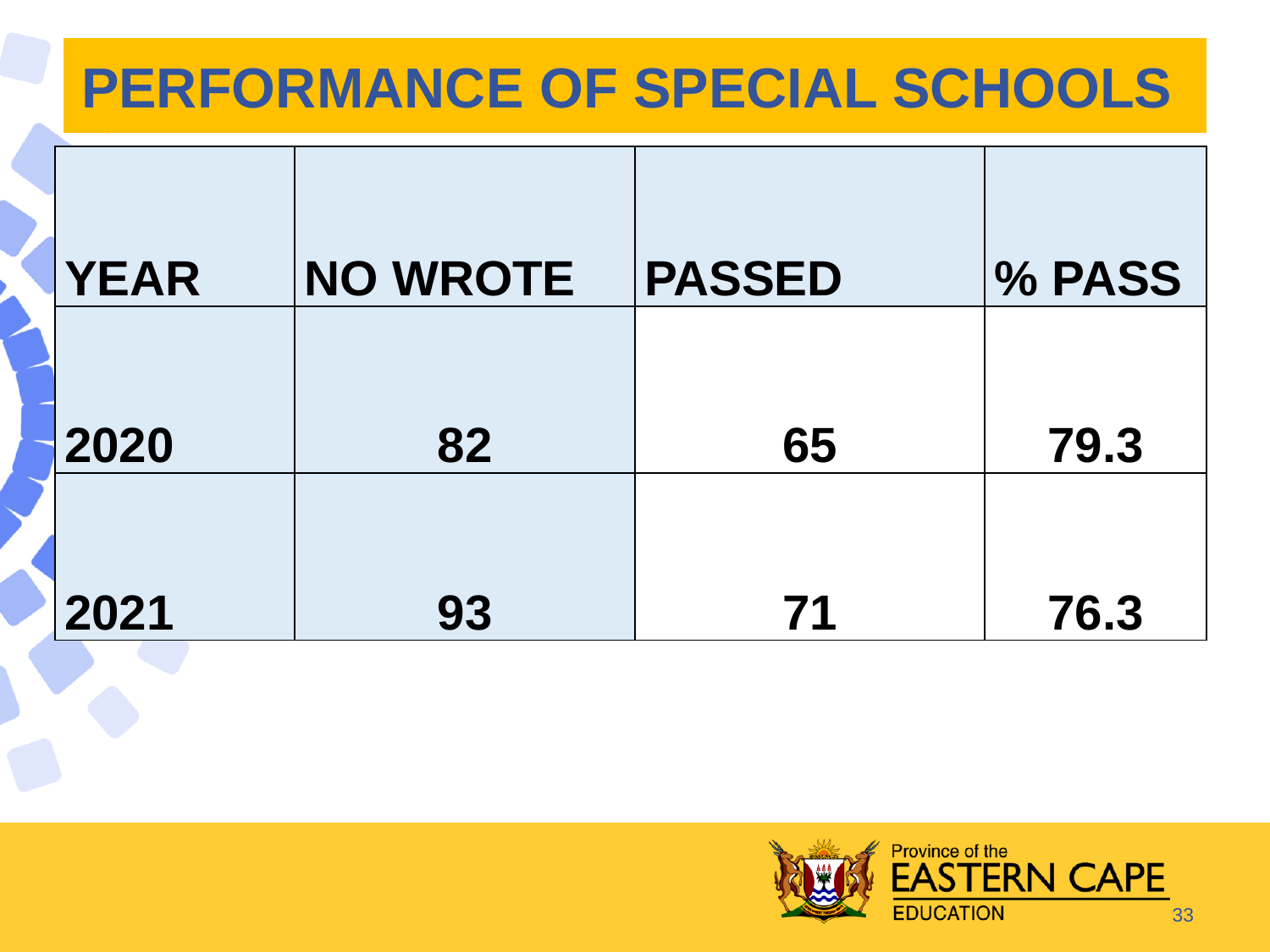

# PERFORMANCE OF SPECIAL SCHOOLS
| YEAR | NO WROTE | PASSED | % PASS |
| --- | --- | --- | --- |
| 2020 | 82 | 65 | 79.3 |
| 2021 | 93 | 71 | 76.3 |
33